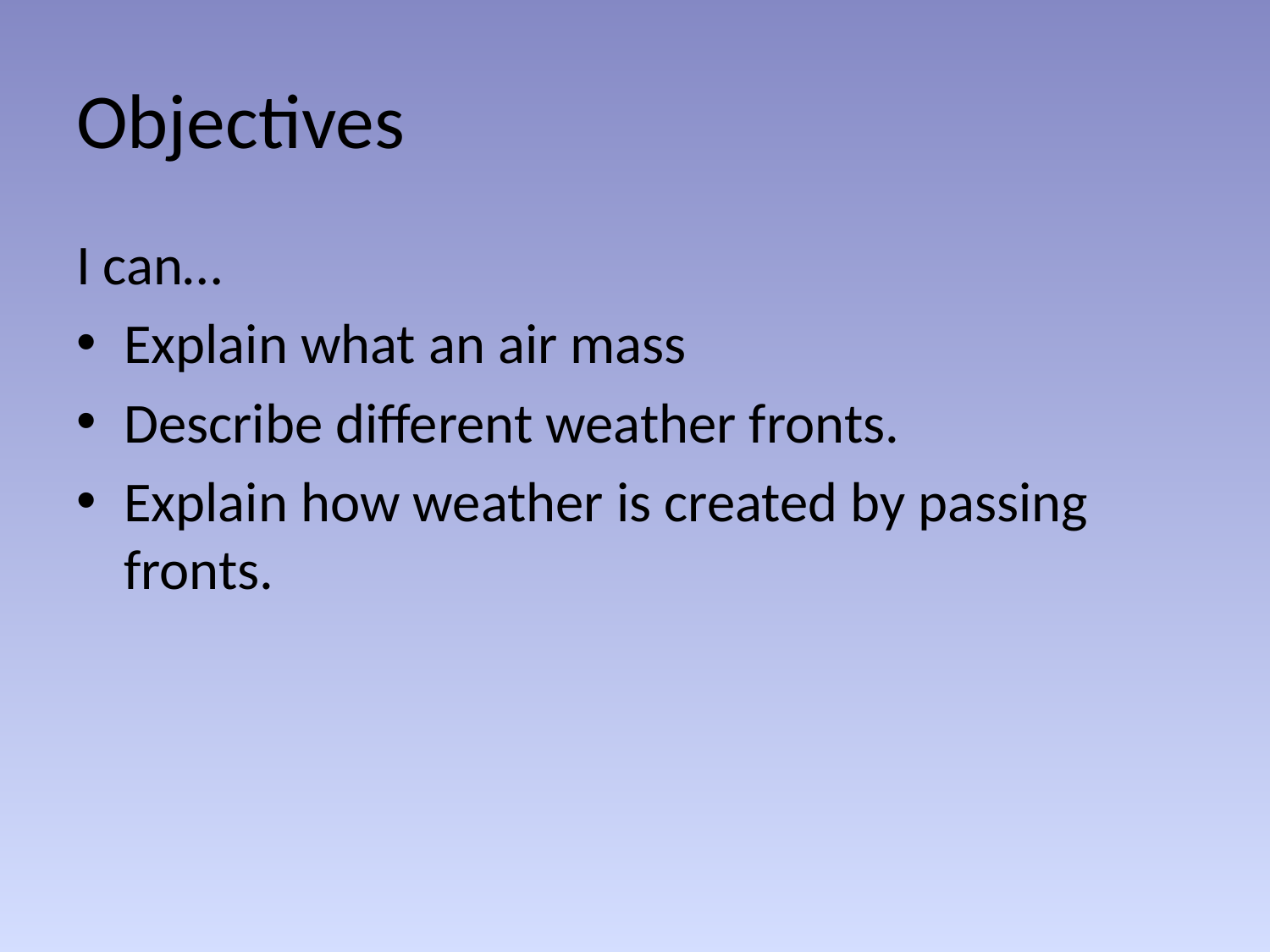

# Objectives
I can…
Explain what an air mass
Describe different weather fronts.
Explain how weather is created by passing fronts.